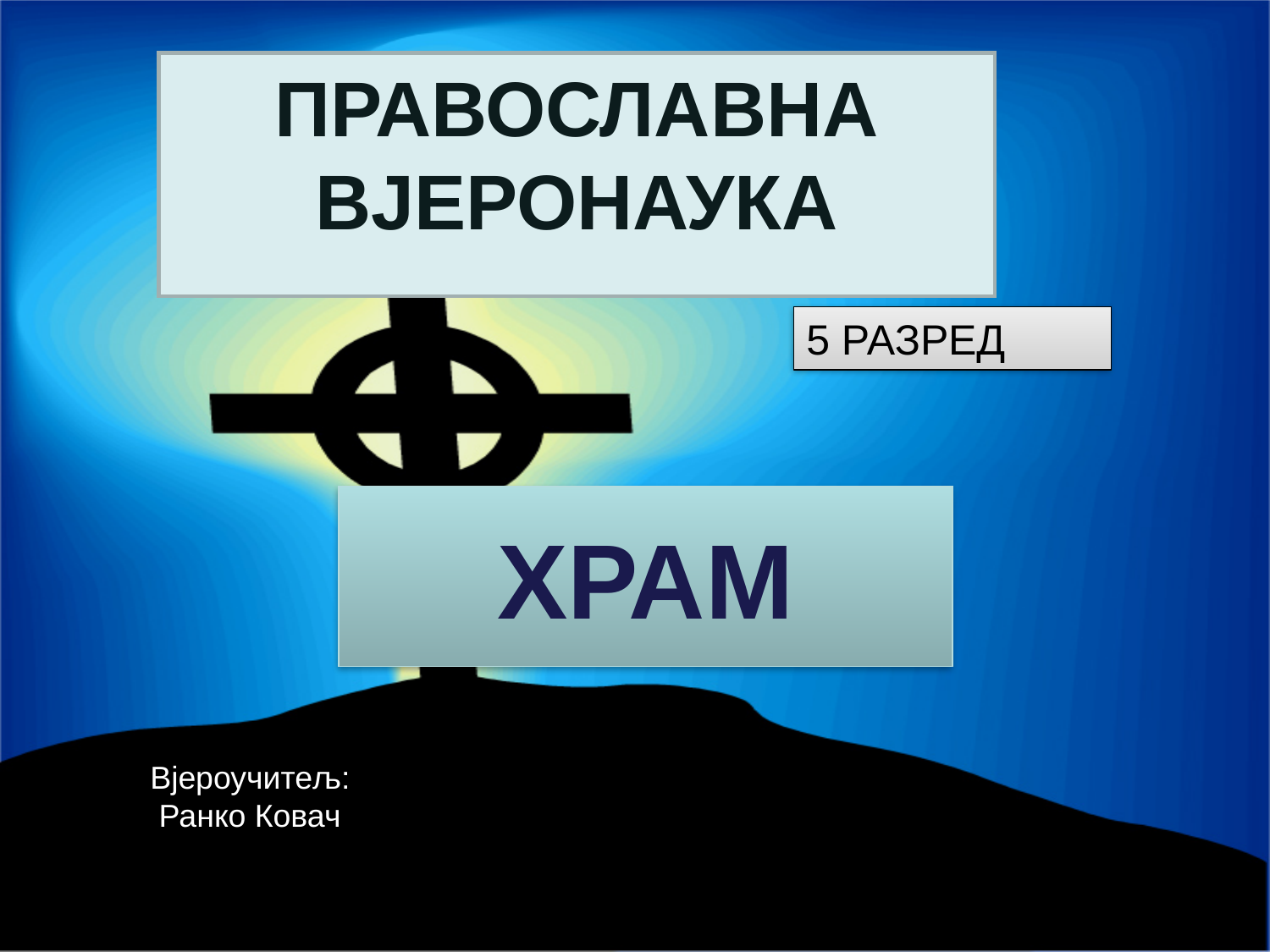

ПРАВОСЛАВНА ВЈЕРОНАУКА
5 РАЗРЕД
# ХРАМ
Вјероучитељ:    Ранко Ковач